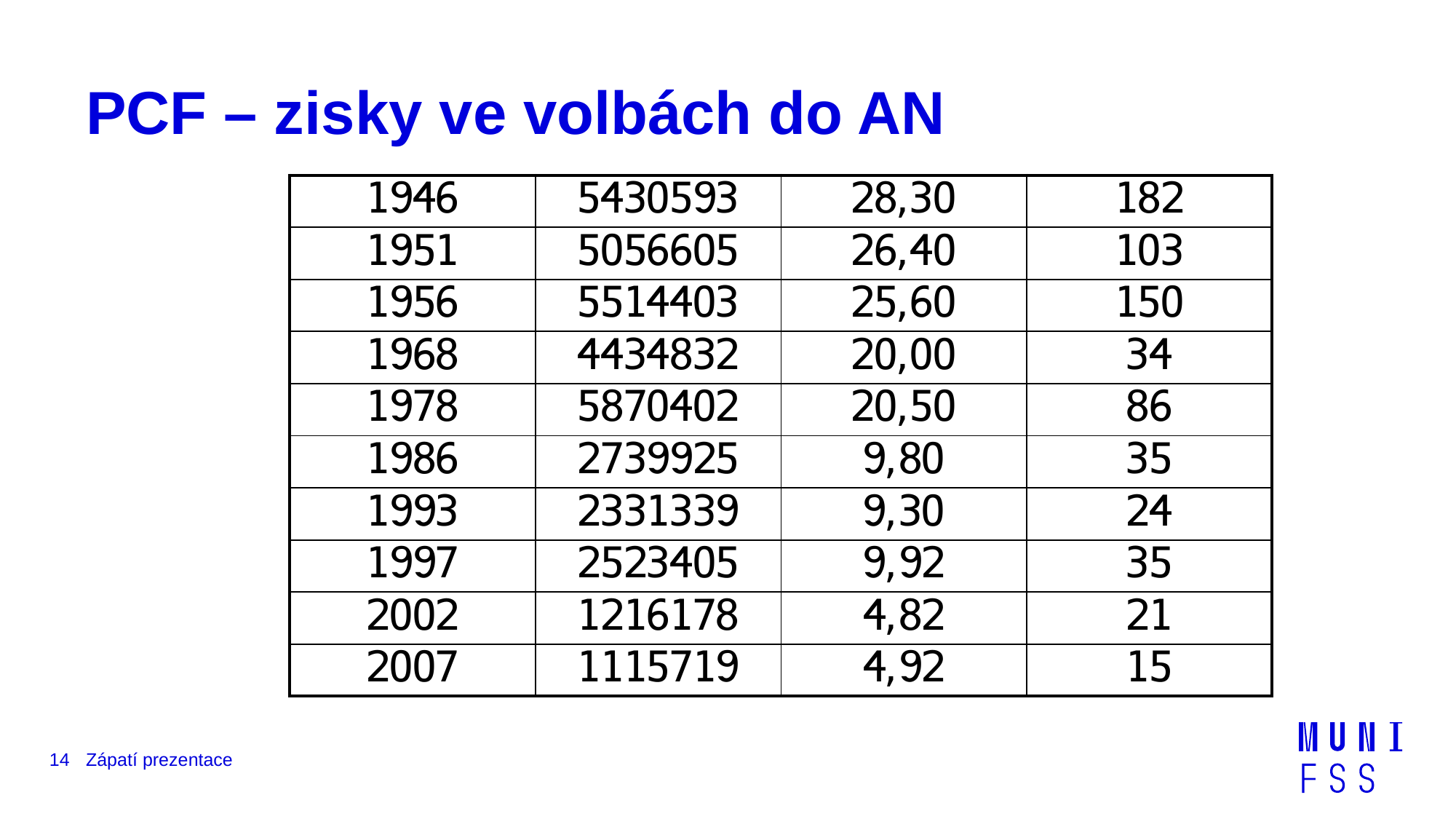

# PCF – zisky ve volbách do AN
| 1946 | 5430593 | 28,30 | 182 |
| --- | --- | --- | --- |
| 1951 | 5056605 | 26,40 | 103 |
| 1956 | 5514403 | 25,60 | 150 |
| 1968 | 4434832 | 20,00 | 34 |
| 1978 | 5870402 | 20,50 | 86 |
| 1986 | 2739925 | 9,80 | 35 |
| 1993 | 2331339 | 9,30 | 24 |
| 1997 | 2523405 | 9,92 | 35 |
| 2002 | 1216178 | 4,82 | 21 |
| 2007 | 1115719 | 4,92 | 15 |
14
Zápatí prezentace